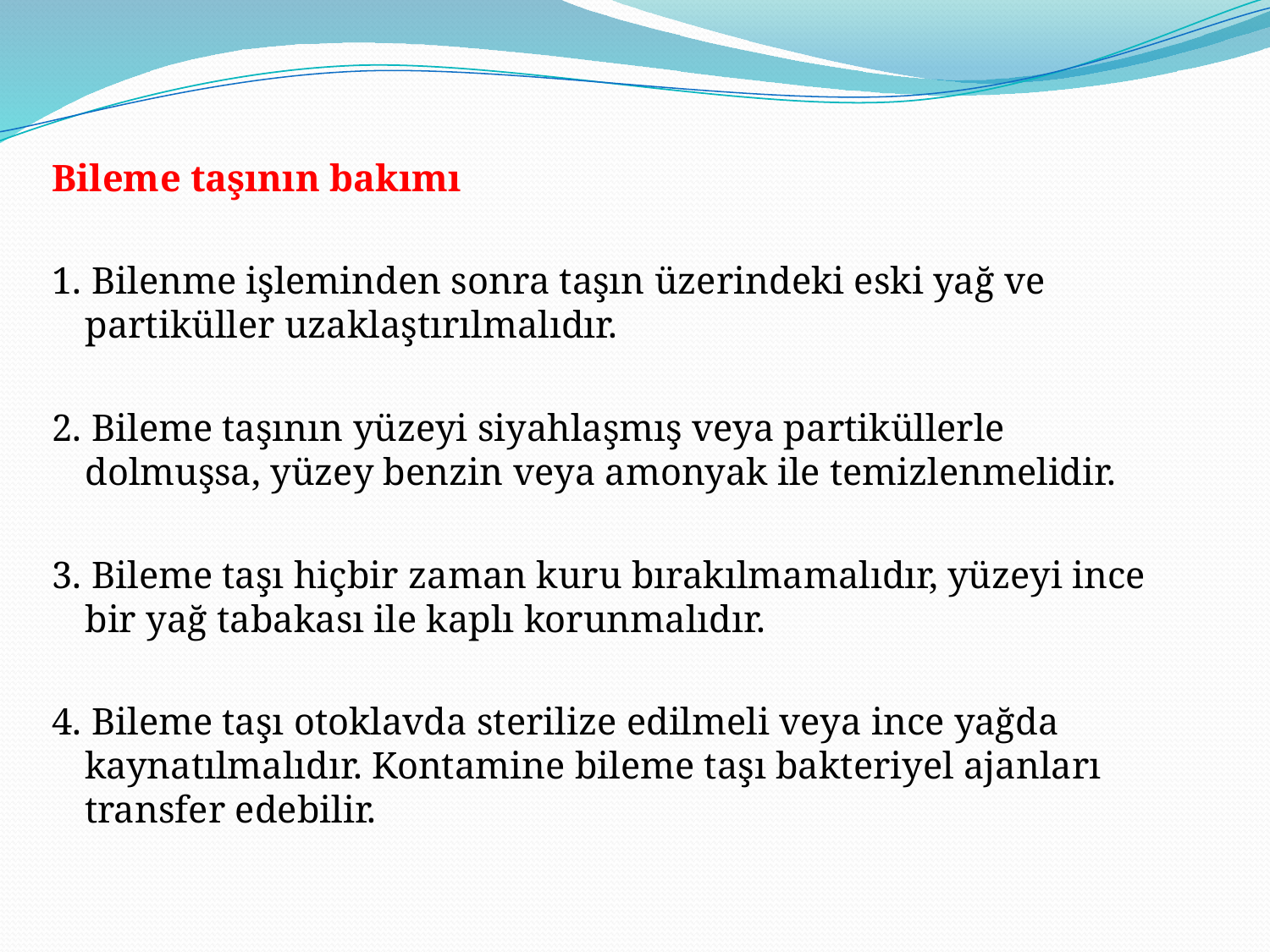

Bileme taşının bakımı

1. Bilenme işleminden sonra taşın üzerindeki eski yağ ve partiküller uzaklaştırılmalıdır.

2. Bileme taşının yüzeyi siyahlaşmış veya partiküllerle dolmuşsa, yüzey benzin veya amonyak ile temizlenmelidir.

3. Bileme taşı hiçbir zaman kuru bırakılmamalıdır, yüzeyi ince bir yağ tabakası ile kaplı korunmalıdır.

4. Bileme taşı otoklavda sterilize edilmeli veya ince yağda kaynatılmalıdır. Kontamine bileme taşı bakteriyel ajanları transfer edebilir.